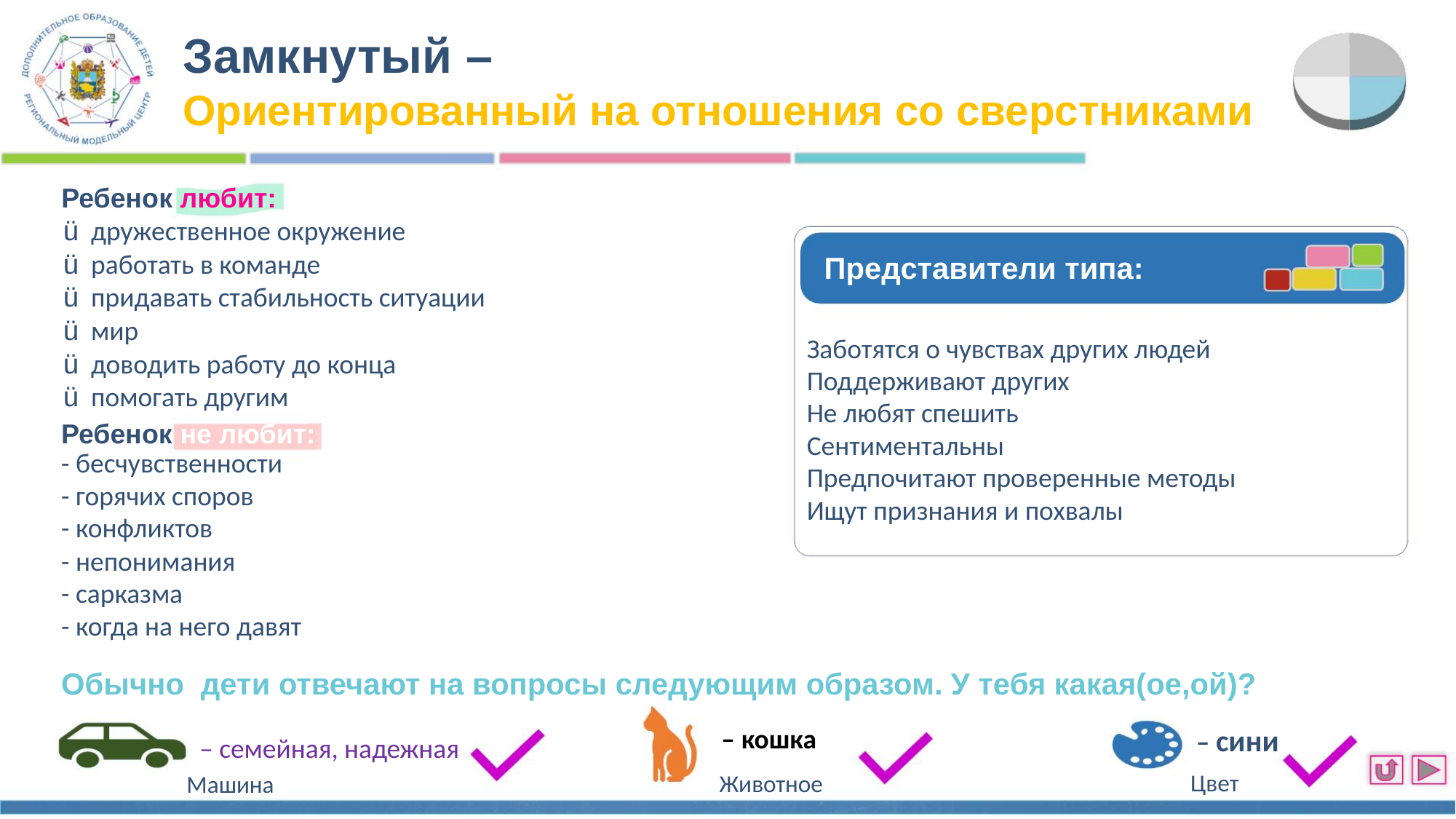

Замкнутый –
Ориентированный на отношения со сверстниками
Ребенок любит:
ü дружественное окружение
ü работать в команде
ü придавать стабильность ситуации
ü мир
ü доводить работу до конца
ü помогать другим
Представители типа:
Заботятся о чувствах других людей
Поддерживают других
Не любят спешить
Сентиментальны
Предпочитают проверенные методы
Ищут признания и похвалы
Ребенок не любит:
- бесчувственности
- горячих споров
- конфликтов
- непонимания
- сарказма
- когда на него давят
Обычно дети отвечают на вопросы следующим образом. У тебя какая(ое,ой)?
– кошка
– сини
– семейная, надежная
Цвет
Животное
Машина